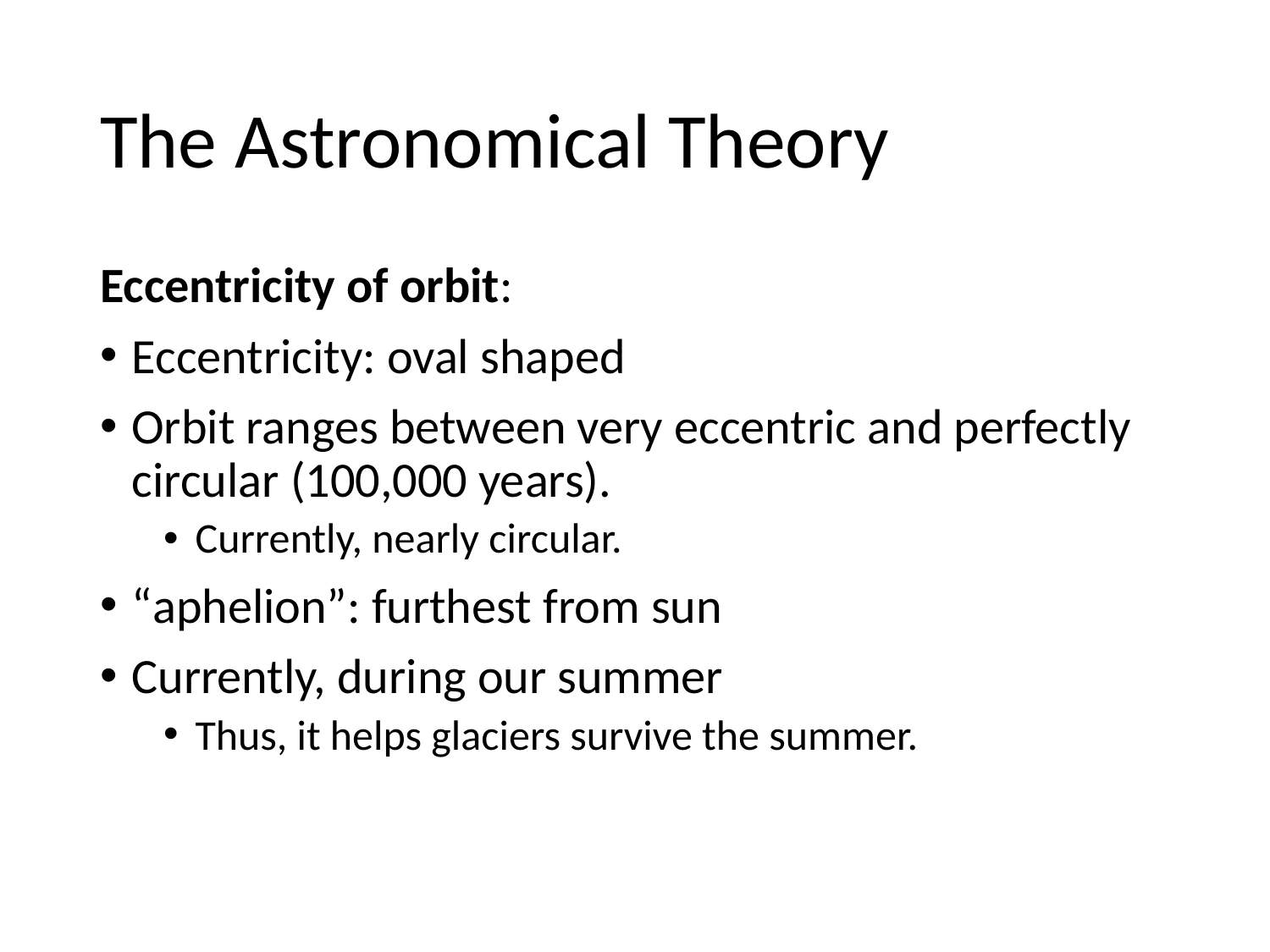

# The Astronomical Theory
Eccentricity of orbit:
Eccentricity: oval shaped
Orbit ranges between very eccentric and perfectly circular (100,000 years).
Currently, nearly circular.
“aphelion”: furthest from sun
Currently, during our summer
Thus, it helps glaciers survive the summer.